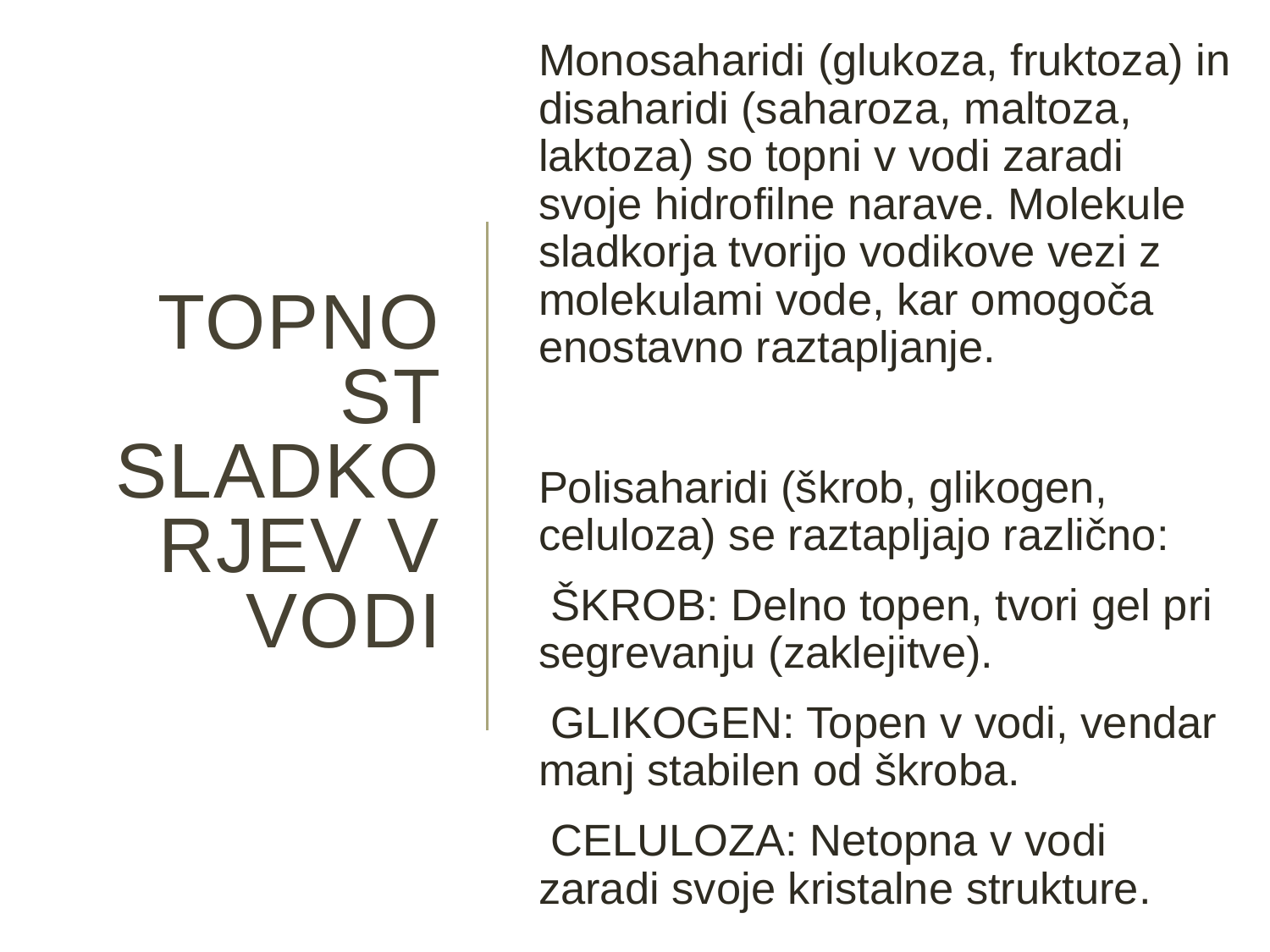

Monosaharidi (glukoza, fruktoza) in disaharidi (saharoza, maltoza, laktoza) so topni v vodi zaradi svoje hidrofilne narave. Molekule sladkorja tvorijo vodikove vezi z molekulami vode, kar omogoča enostavno raztapljanje.

Polisaharidi (škrob, glikogen, celuloza) se raztapljajo različno:
 ŠKROB: Delno topen, tvori gel pri segrevanju (zaklejitve).
 GLIKOGEN: Topen v vodi, vendar manj stabilen od škroba.
 CELULOZA: Netopna v vodi zaradi svoje kristalne strukture.
# Topnost sladkorjev v vodi